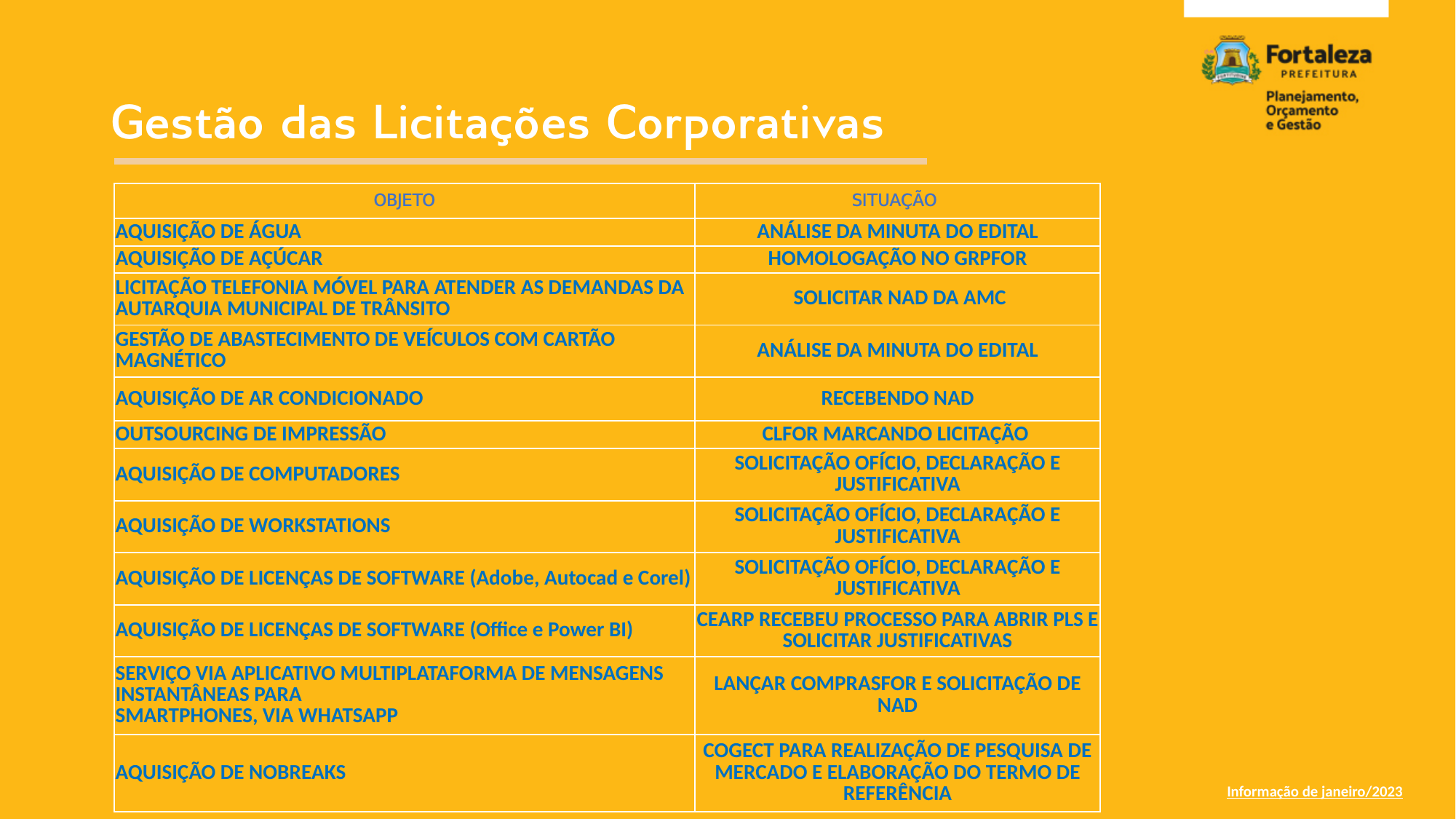

Gestão das Licitações Corporativas

| OBJETO | SITUAÇÃO |
| --- | --- |
| AQUISIÇÃO DE ÁGUA | ANÁLISE DA MINUTA DO EDITAL |
| AQUISIÇÃO DE AÇÚCAR | HOMOLOGAÇÃO NO GRPFOR |
| LICITAÇÃO TELEFONIA MÓVEL PARA ATENDER AS DEMANDAS DA AUTARQUIA MUNICIPAL DE TRÂNSITO | SOLICITAR NAD DA AMC |
| GESTÃO DE ABASTECIMENTO DE VEÍCULOS COM CARTÃO MAGNÉTICO | ANÁLISE DA MINUTA DO EDITAL |
| AQUISIÇÃO DE AR CONDICIONADO | RECEBENDO NAD |
| OUTSOURCING DE IMPRESSÃO | CLFOR MARCANDO LICITAÇÃO |
| AQUISIÇÃO DE COMPUTADORES | SOLICITAÇÃO OFÍCIO, DECLARAÇÃO E JUSTIFICATIVA |
| AQUISIÇÃO DE WORKSTATIONS | SOLICITAÇÃO OFÍCIO, DECLARAÇÃO E JUSTIFICATIVA |
| AQUISIÇÃO DE LICENÇAS DE SOFTWARE (Adobe, Autocad e Corel) | SOLICITAÇÃO OFÍCIO, DECLARAÇÃO E JUSTIFICATIVA |
| AQUISIÇÃO DE LICENÇAS DE SOFTWARE (Office e Power BI) | CEARP RECEBEU PROCESSO PARA ABRIR PLS E SOLICITAR JUSTIFICATIVAS |
| SERVIÇO VIA APLICATIVO MULTIPLATAFORMA DE MENSAGENS INSTANTÂNEAS PARA SMARTPHONES, VIA WHATSAPP | LANÇAR COMPRASFOR E SOLICITAÇÃO DE NAD |
| AQUISIÇÃO DE NOBREAKS | COGECT PARA REALIZAÇÃO DE PESQUISA DE MERCADO E ELABORAÇÃO DO TERMO DE REFERÊNCIA |
Informação de janeiro/2023